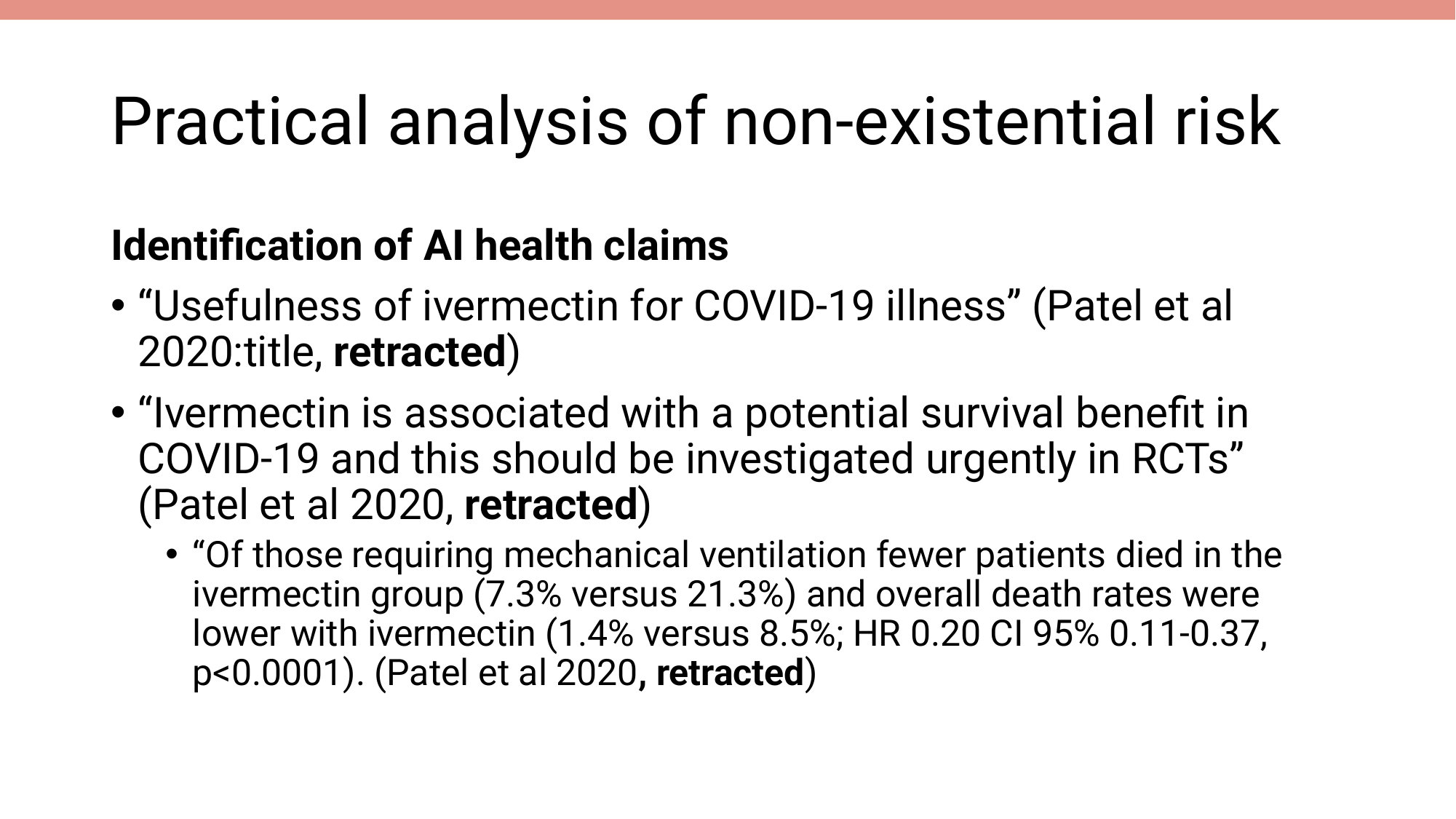

# Practical analysis of non-existential risk
Identification of AI health claims
“Usefulness of ivermectin for COVID-19 illness” (Patel et al 2020:title, retracted)
“Ivermectin is associated with a potential survival benefit in COVID-19 and this should be investigated urgently in RCTs” (Patel et al 2020, retracted)
“Of those requiring mechanical ventilation fewer patients died in the ivermectin group (7.3% versus 21.3%) and overall death rates were lower with ivermectin (1.4% versus 8.5%; HR 0.20 CI 95% 0.11-0.37, p<0.0001). (Patel et al 2020, retracted)